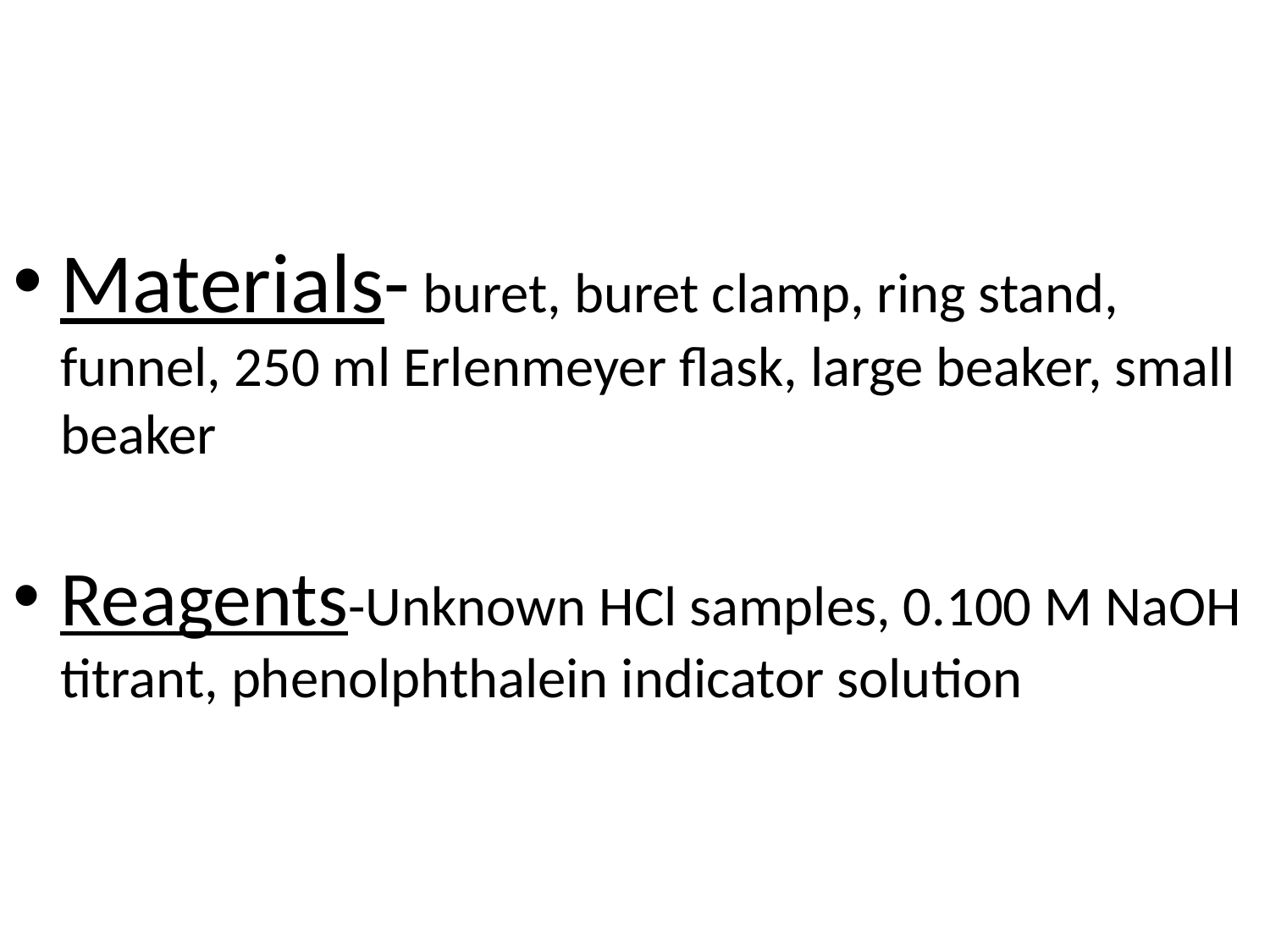

#
Materials- buret, buret clamp, ring stand, funnel, 250 ml Erlenmeyer flask, large beaker, small beaker
Reagents-Unknown HCl samples, 0.100 M NaOH titrant, phenolphthalein indicator solution